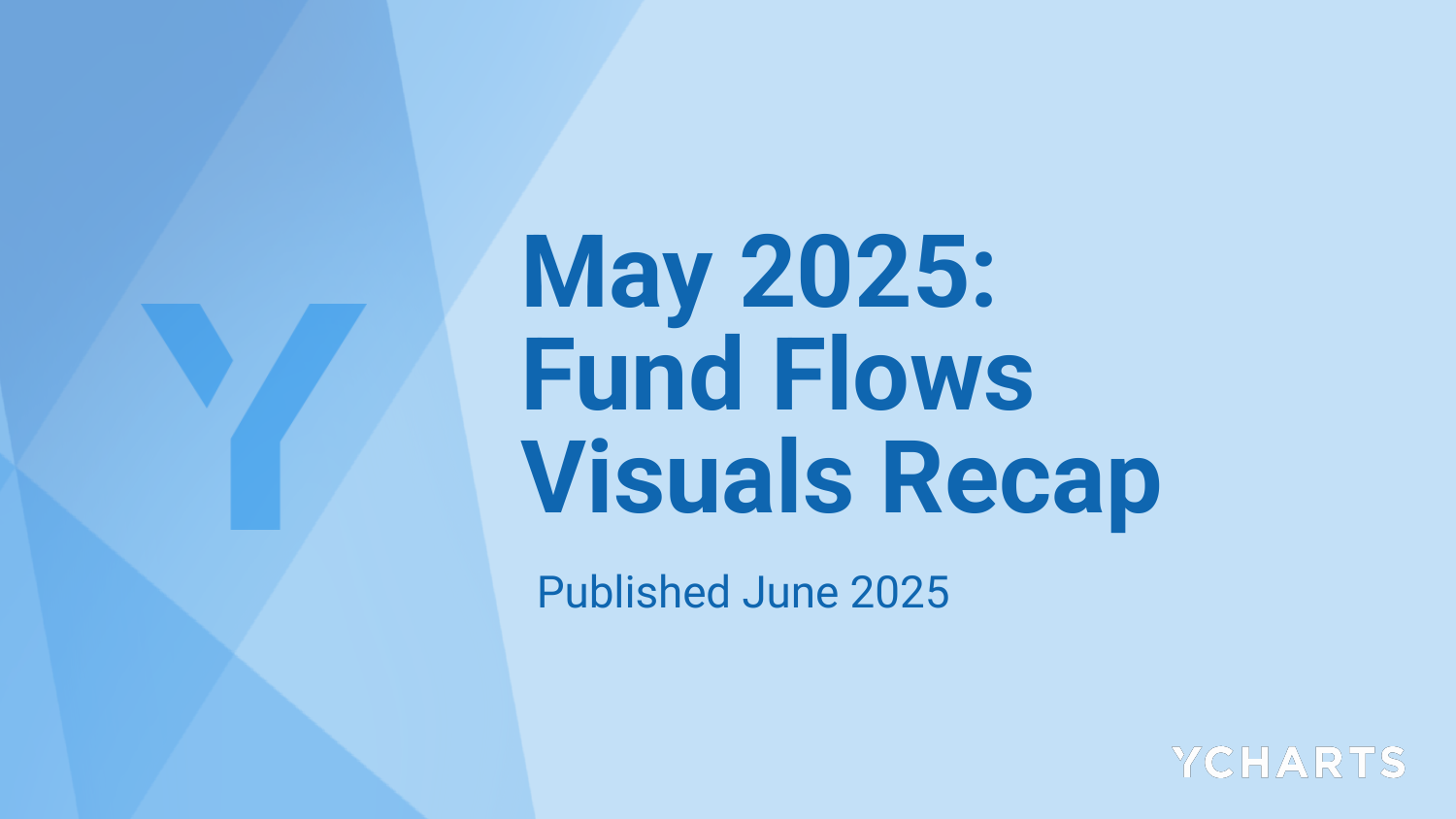

# May 2025: Fund Flows Visuals Recap
Published June 2025